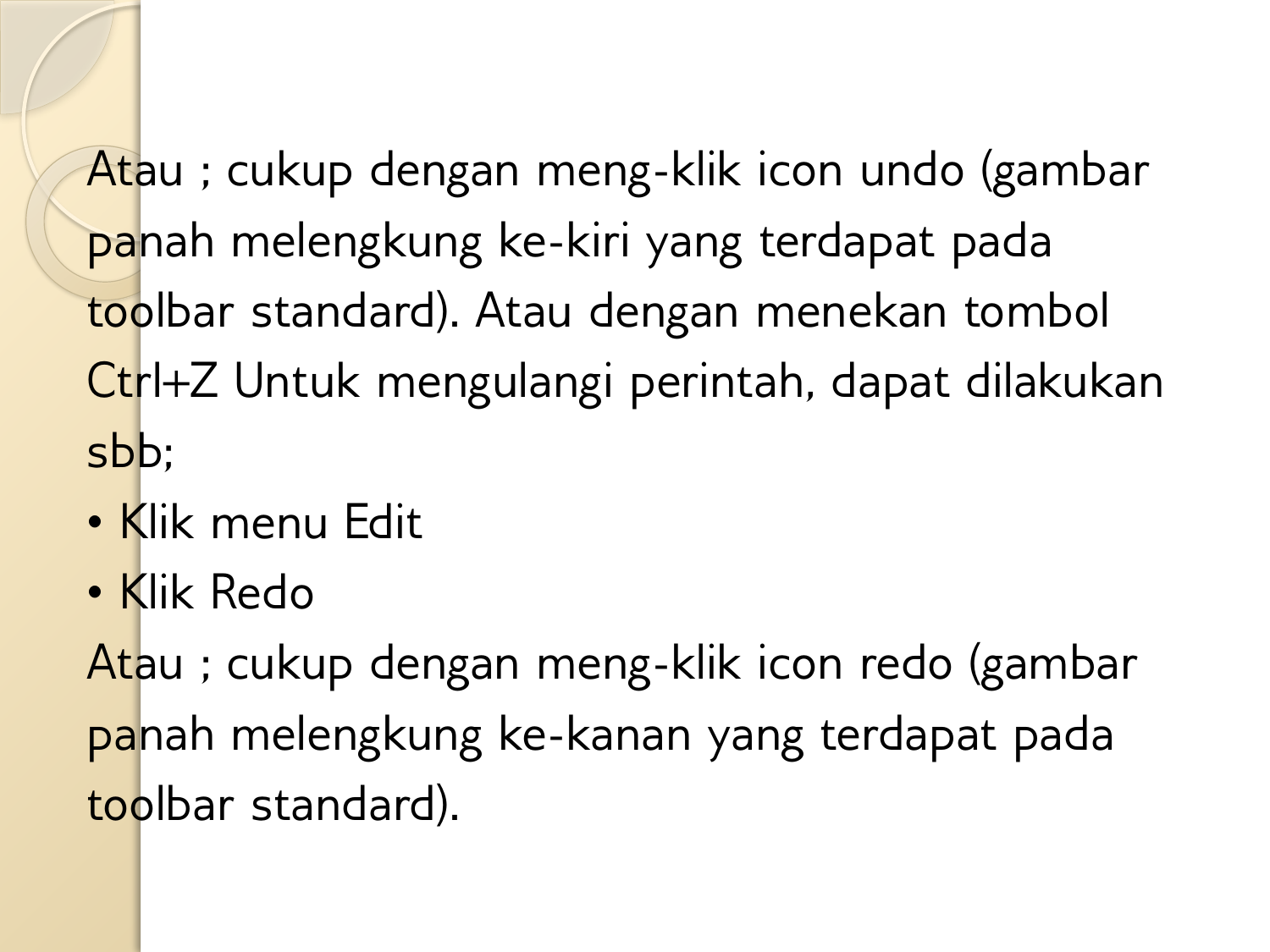

#
Atau ; cukup dengan meng-klik icon undo (gambar
panah melengkung ke-kiri yang terdapat pada
toolbar standard). Atau dengan menekan tombol
Ctrl+Z Untuk mengulangi perintah, dapat dilakukan
sbb;
• Klik menu Edit
• Klik Redo
Atau ; cukup dengan meng-klik icon redo (gambar
panah melengkung ke-kanan yang terdapat pada
toolbar standard).